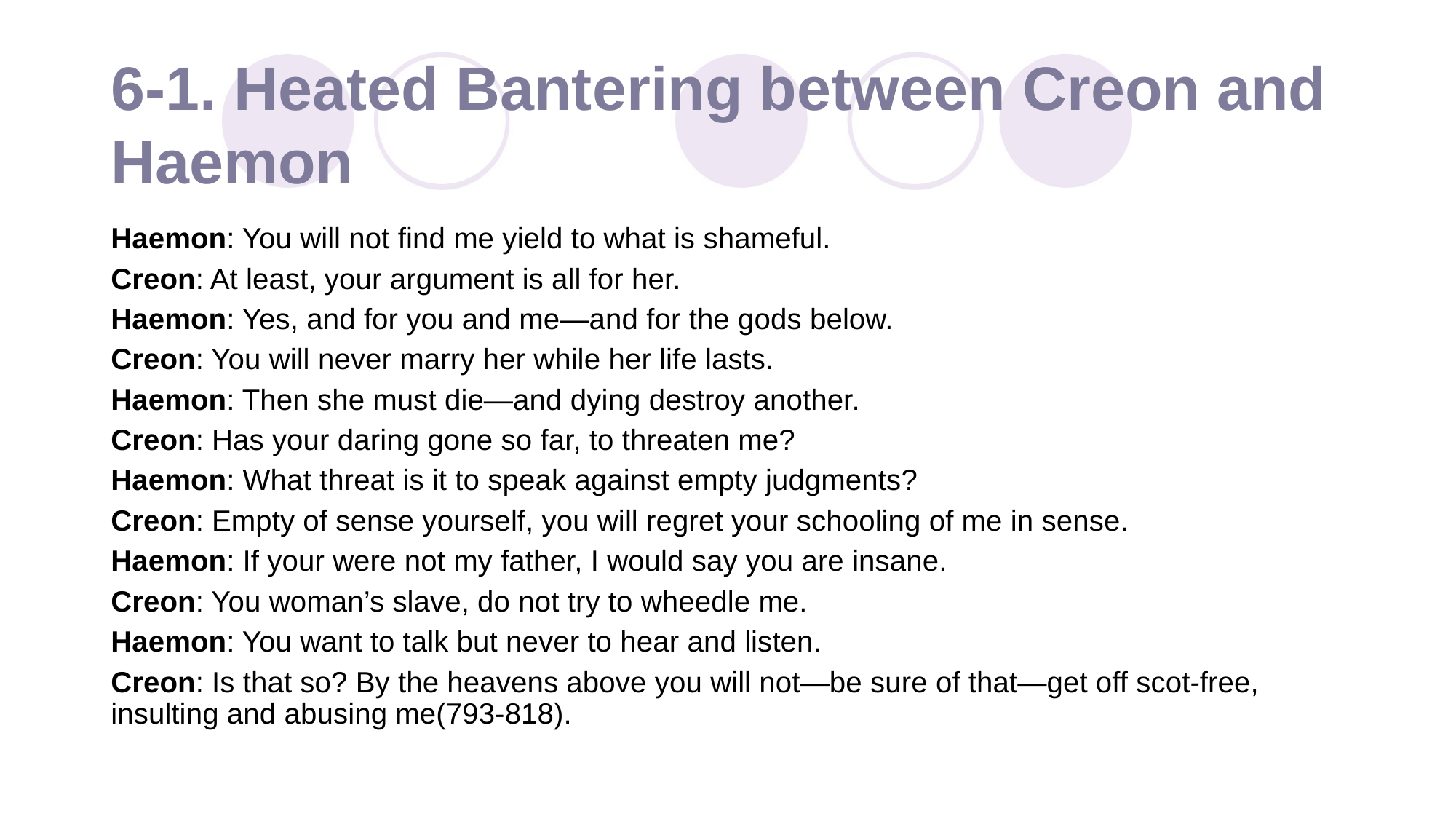

# 6-1. Heated Bantering between Creon and Haemon
Haemon: You will not find me yield to what is shameful.
Creon: At least, your argument is all for her.
Haemon: Yes, and for you and me—and for the gods below.
Creon: You will never marry her while her life lasts.
Haemon: Then she must die—and dying destroy another.
Creon: Has your daring gone so far, to threaten me?
Haemon: What threat is it to speak against empty judgments?
Creon: Empty of sense yourself, you will regret your schooling of me in sense.
Haemon: If your were not my father, I would say you are insane.
Creon: You woman’s slave, do not try to wheedle me.
Haemon: You want to talk but never to hear and listen.
Creon: Is that so? By the heavens above you will not—be sure of that—get off scot-free, insulting and abusing me(793-818).